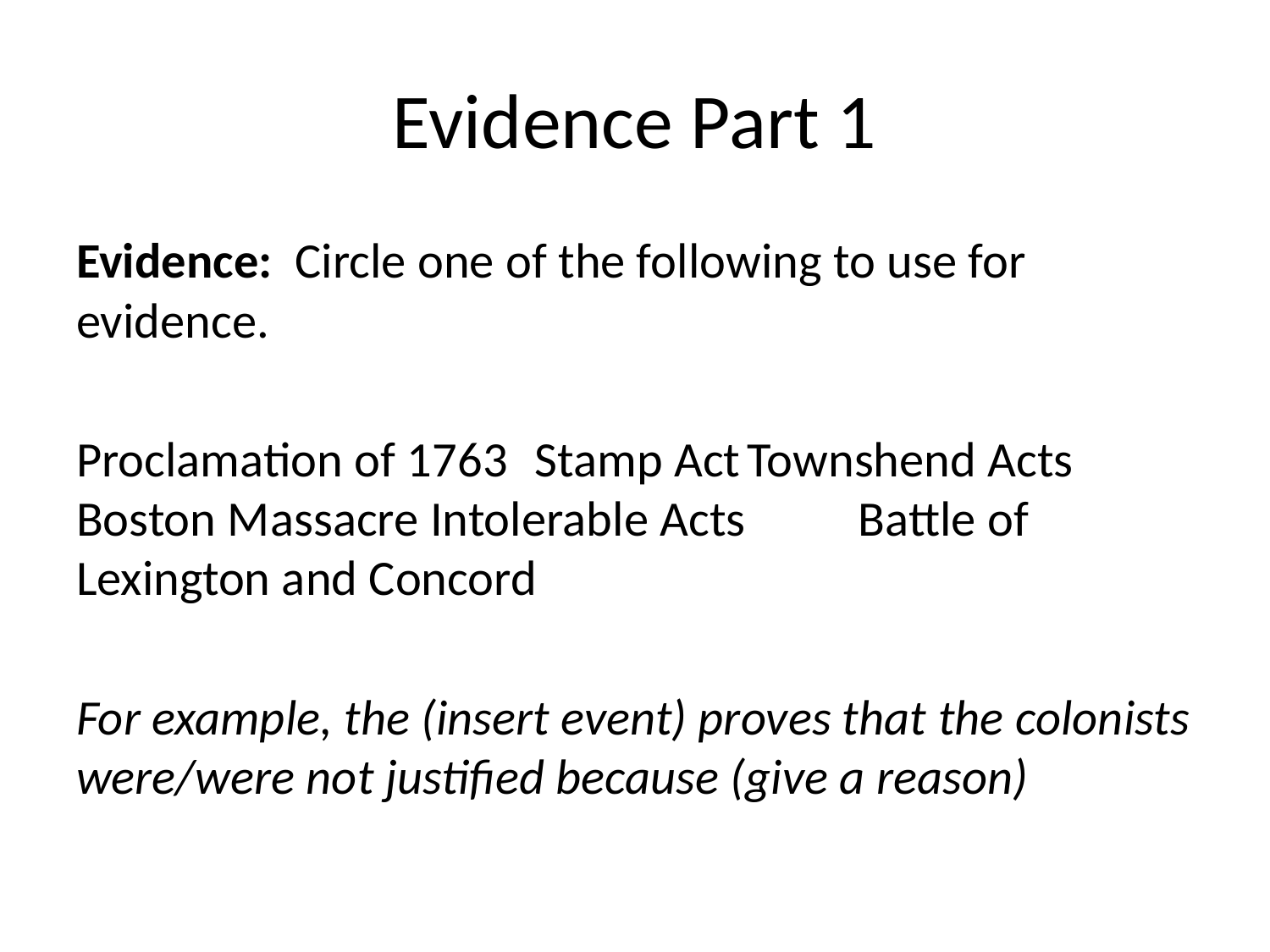

# Evidence Part 1
Evidence:  Circle one of the following to use for evidence.

Proclamation of 1763	 Stamp Act	Townshend Acts Boston Massacre Intolerable Acts	Battle of Lexington and Concord

For example, the (insert event) proves that the colonists were/were not justified because (give a reason)